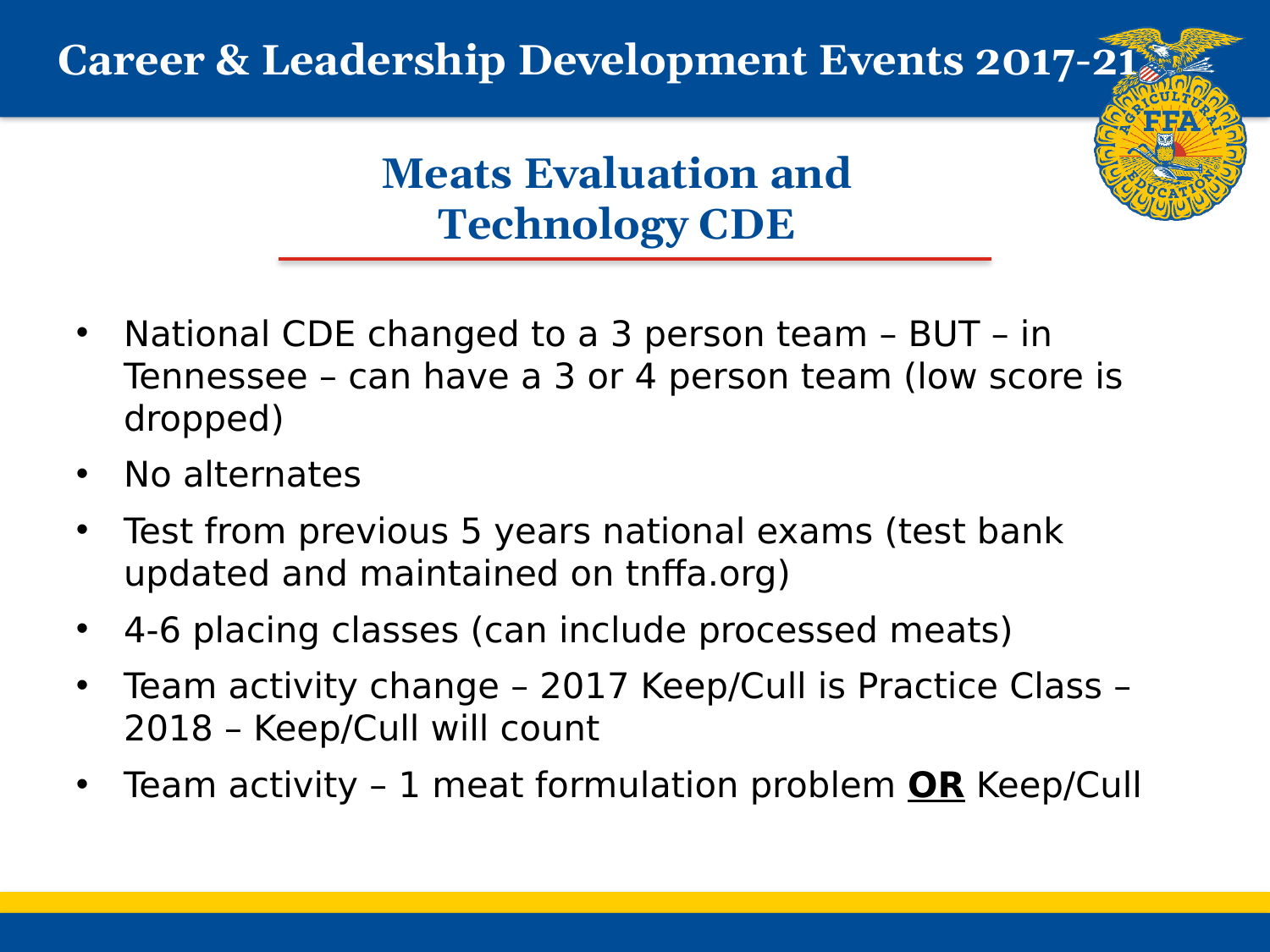

# Career & Leadership Development Events 2017-21
Meats Evaluation and Technology CDE

National CDE changed to a 3 person team – BUT – in Tennessee – can have a 3 or 4 person team (low score is dropped)
No alternates
Test from previous 5 years national exams (test bank updated and maintained on tnffa.org)
4-6 placing classes (can include processed meats)
Team activity change – 2017 Keep/Cull is Practice Class – 2018 – Keep/Cull will count
Team activity – 1 meat formulation problem OR Keep/Cull